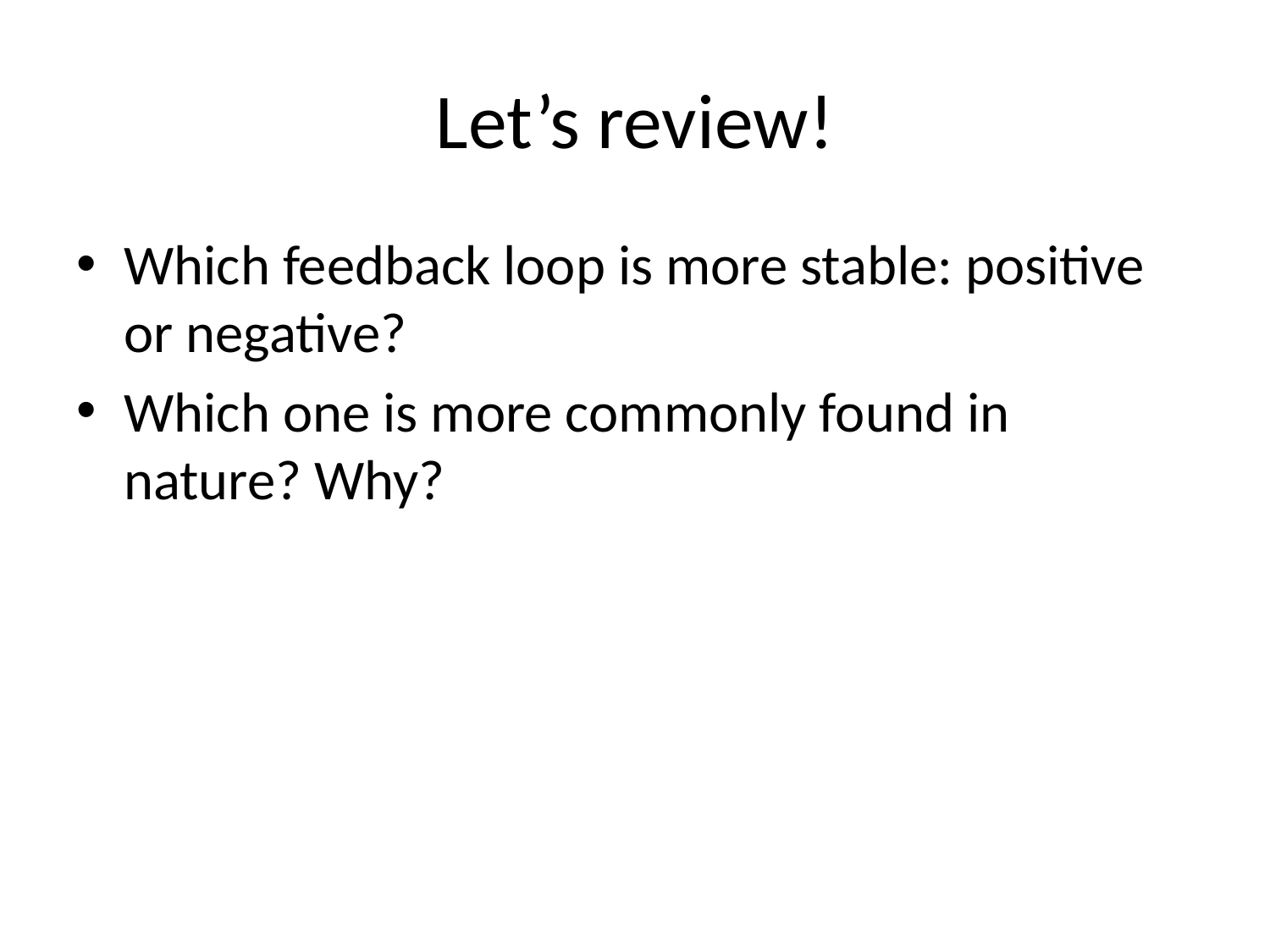

# Let’s review!
Which feedback loop is more stable: positive or negative?
Which one is more commonly found in nature? Why?